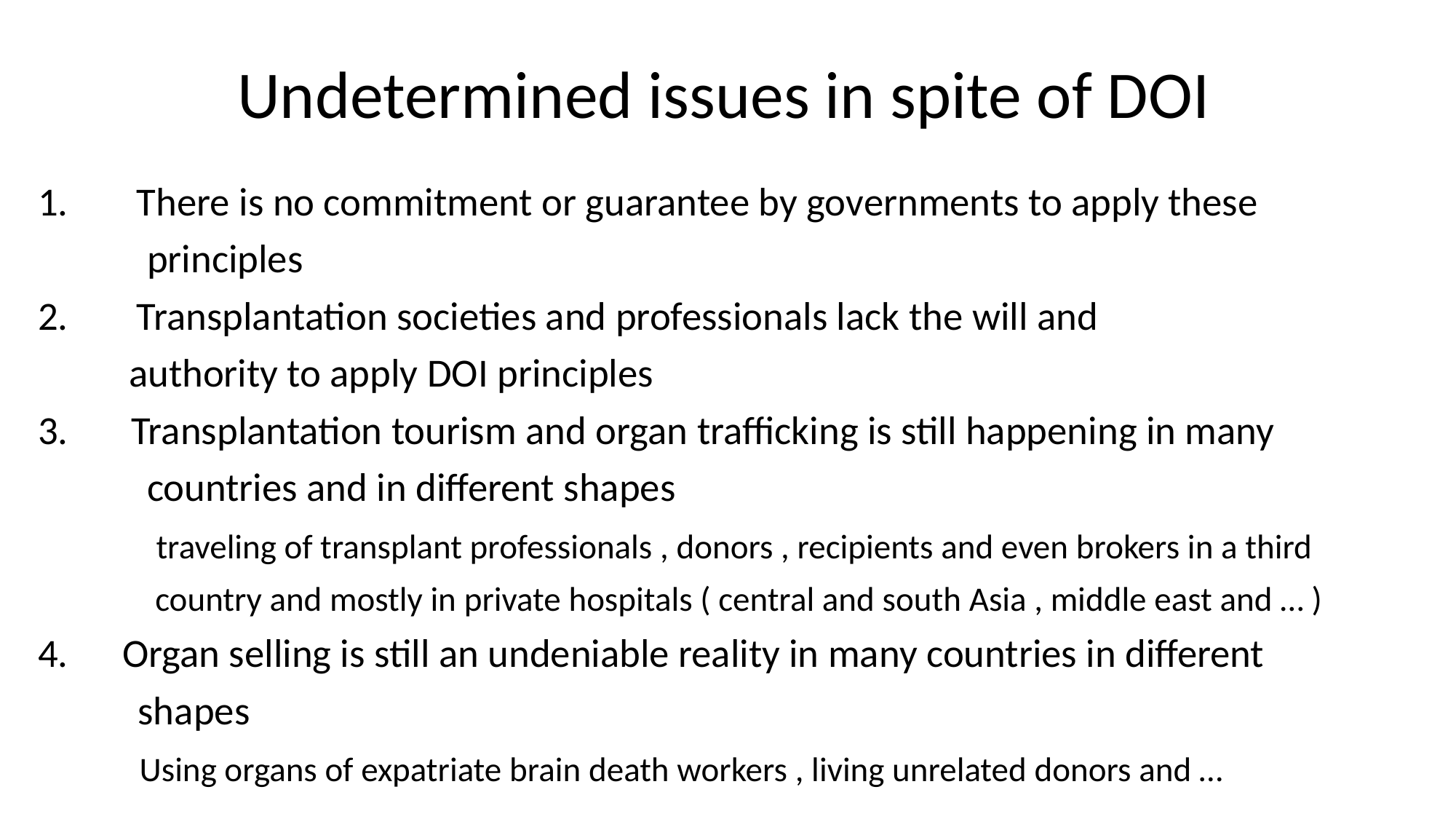

# Undetermined issues in spite of DOI
    There is no commitment or guarantee by governments to apply these
            principles
    Transplantation societies and professionals lack the will and
          authority to apply DOI principles
3.       Transplantation tourism and organ trafficking is still happening in many
            countries and in different shapes
             traveling of transplant professionals , donors , recipients and even brokers in a third
               country and mostly in private hospitals ( central and south Asia , middle east and … )
4.      Organ selling is still an undeniable reality in many countries in different
           shapes
            Using organs of expatriate brain death workers , living unrelated donors and …